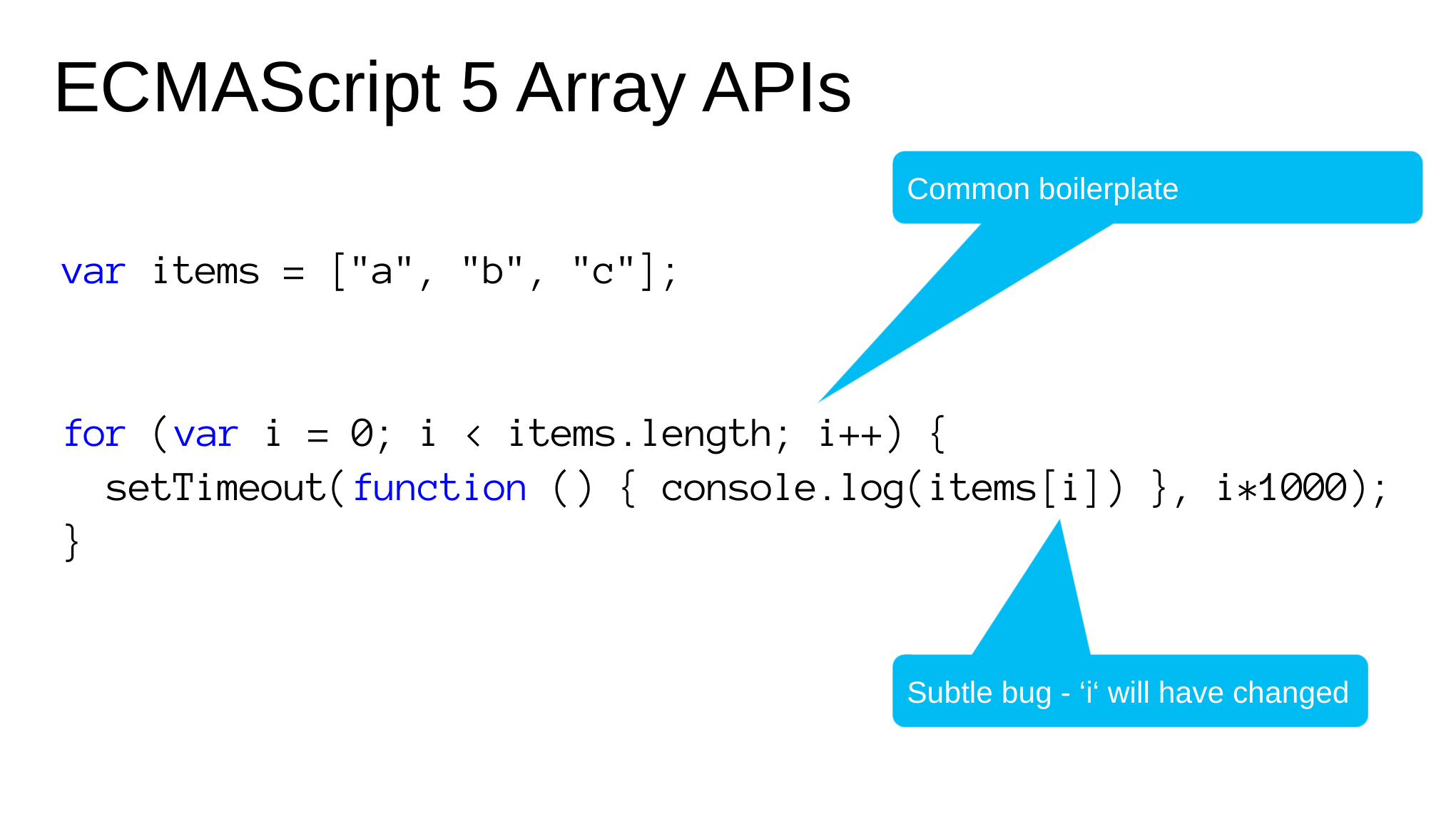

# ECMAScript 5 Array APIs
Common boilerplate

var items = ["a", "b", "c"];

for (var i = 0; i < items.length; i++) {
  setTimeout(function () { console.log(items[i]) }, i*1000);
}
Subtle bug - ‘i‘ will have changed